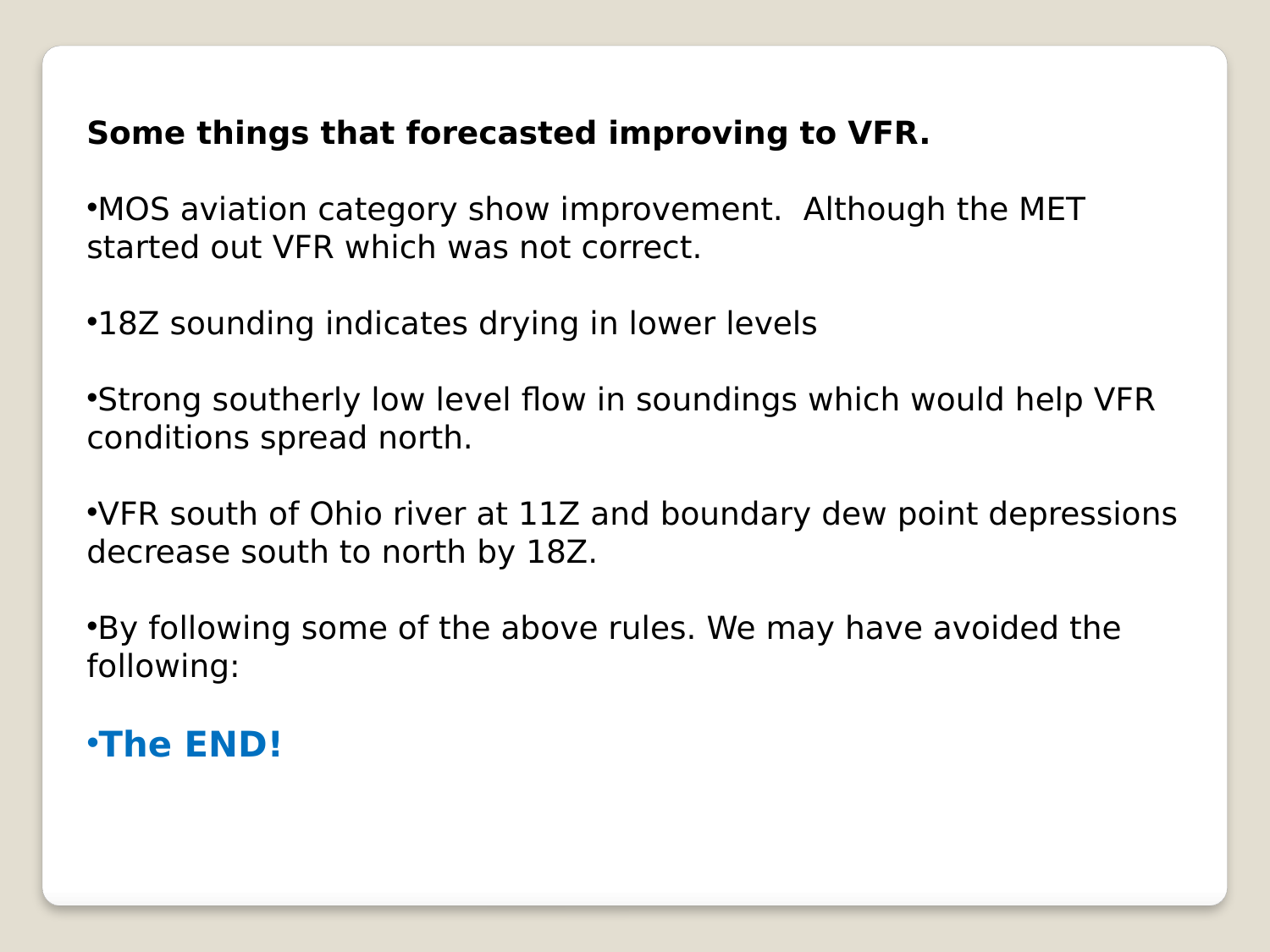

Some things that forecasted improving to VFR.

MOS aviation category show improvement.  Although the MET started out VFR which was not correct.

18Z sounding indicates drying in lower levels

Strong southerly low level flow in soundings which would help VFR conditions spread north.

VFR south of Ohio river at 11Z and boundary dew point depressions decrease south to north by 18Z.

By following some of the above rules. We may have avoided the following:

The END!